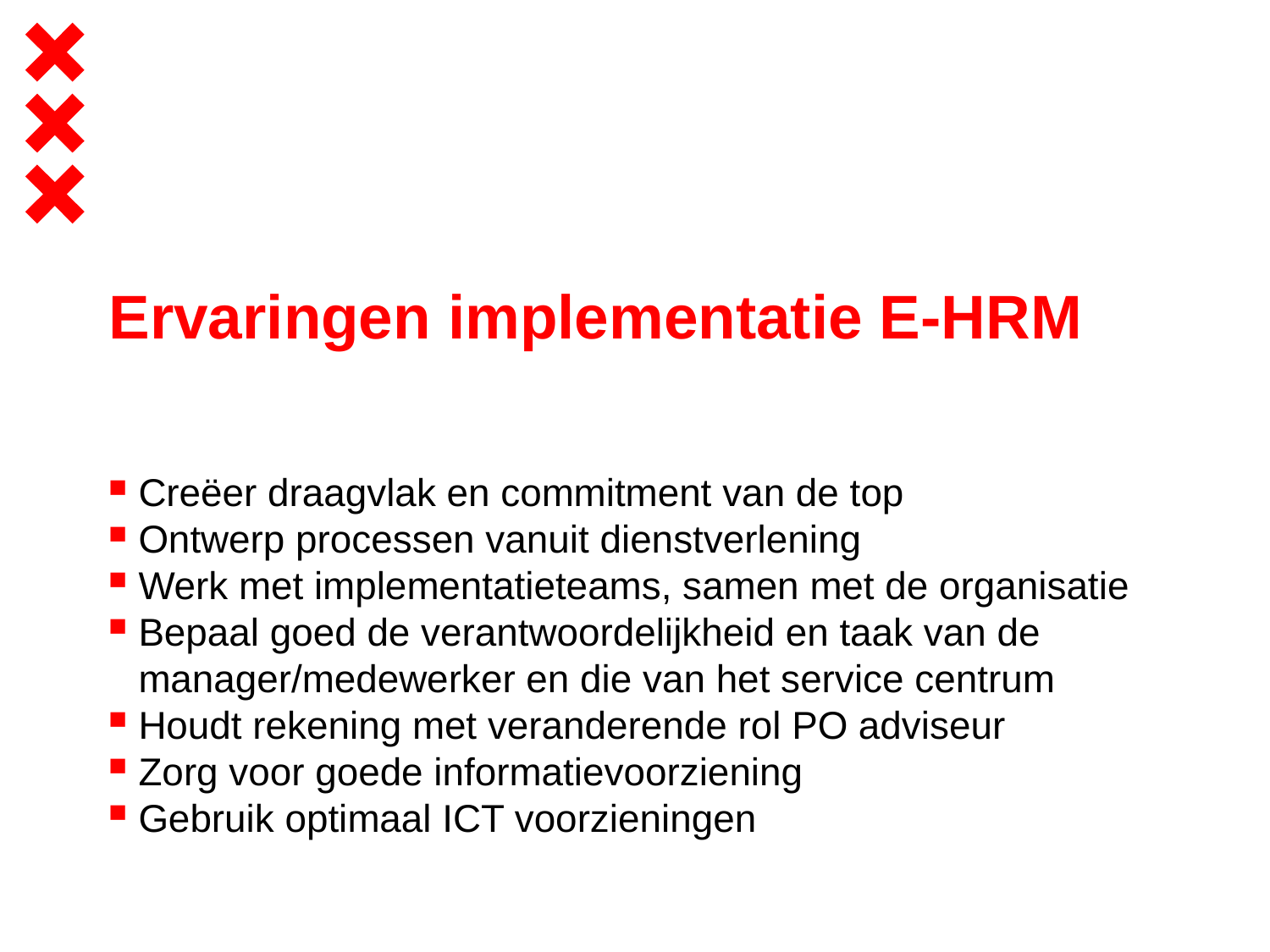

# Ervaringen implementatie E-HRM
Creëer draagvlak en commitment van de top
Ontwerp processen vanuit dienstverlening
Werk met implementatieteams, samen met de organisatie
Bepaal goed de verantwoordelijkheid en taak van de manager/medewerker en die van het service centrum
Houdt rekening met veranderende rol PO adviseur
Zorg voor goede informatievoorziening
Gebruik optimaal ICT voorzieningen